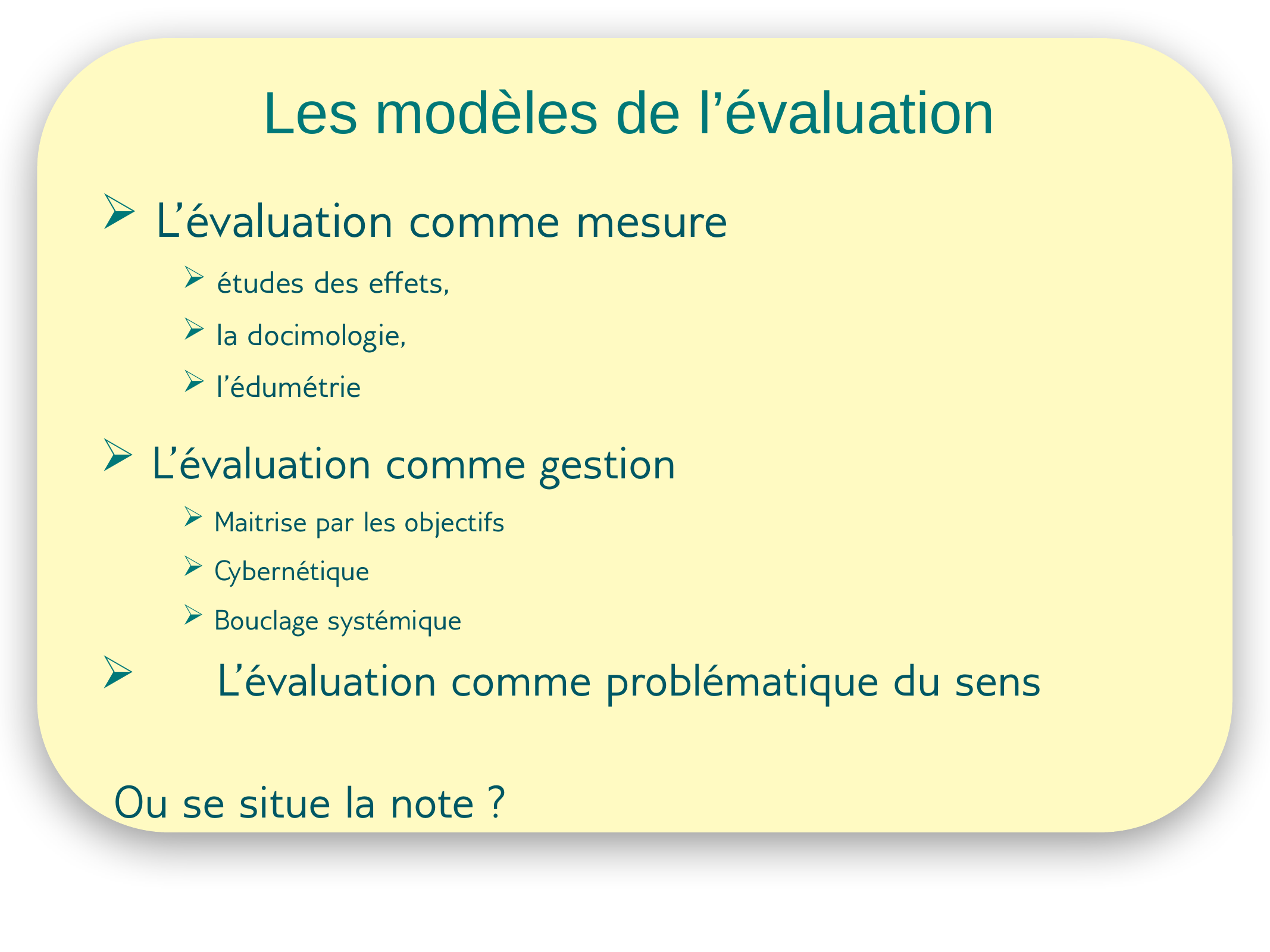

# Les modèles de l’évaluation
L’évaluation comme mesure
études des effets,
la docimologie,
l’édumétrie
L’évaluation comme gestion
Maitrise par les objectifs
Cybernétique
Bouclage systémique
	L’évaluation comme problématique du sens

 Ou se situe la note ?